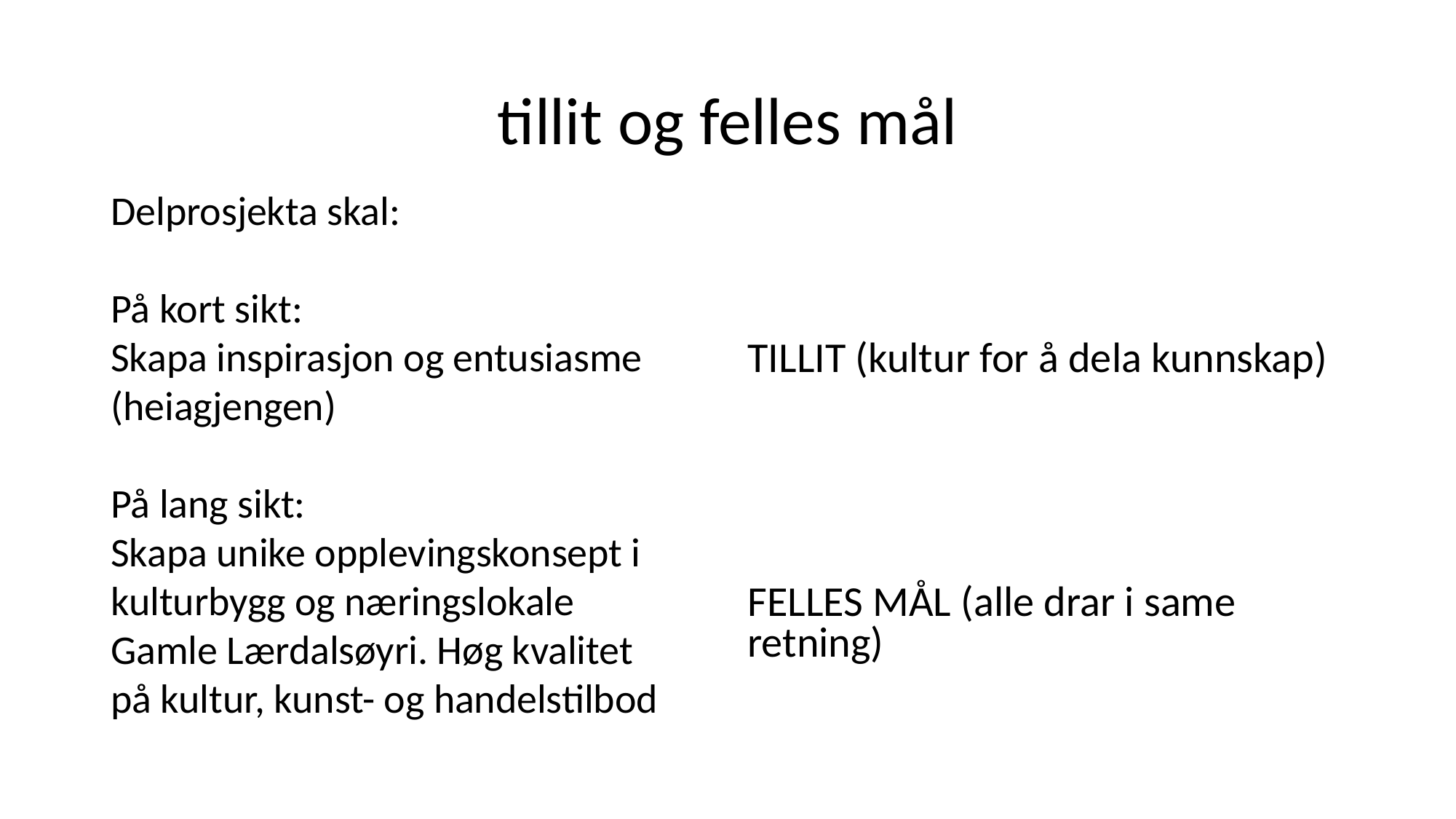

# tillit og felles mål
Delprosjekta skal:

På kort sikt:
Skapa inspirasjon og entusiasme  (heiagjengen)

På lang sikt:
Skapa unike opplevingskonsept i kulturbygg og næringslokale Gamle Lærdalsøyri. Høg kvalitet på kultur, kunst- og handelstilbod

TILLIT (kultur for å dela kunnskap)

FELLES MÅL (alle drar i same retning)